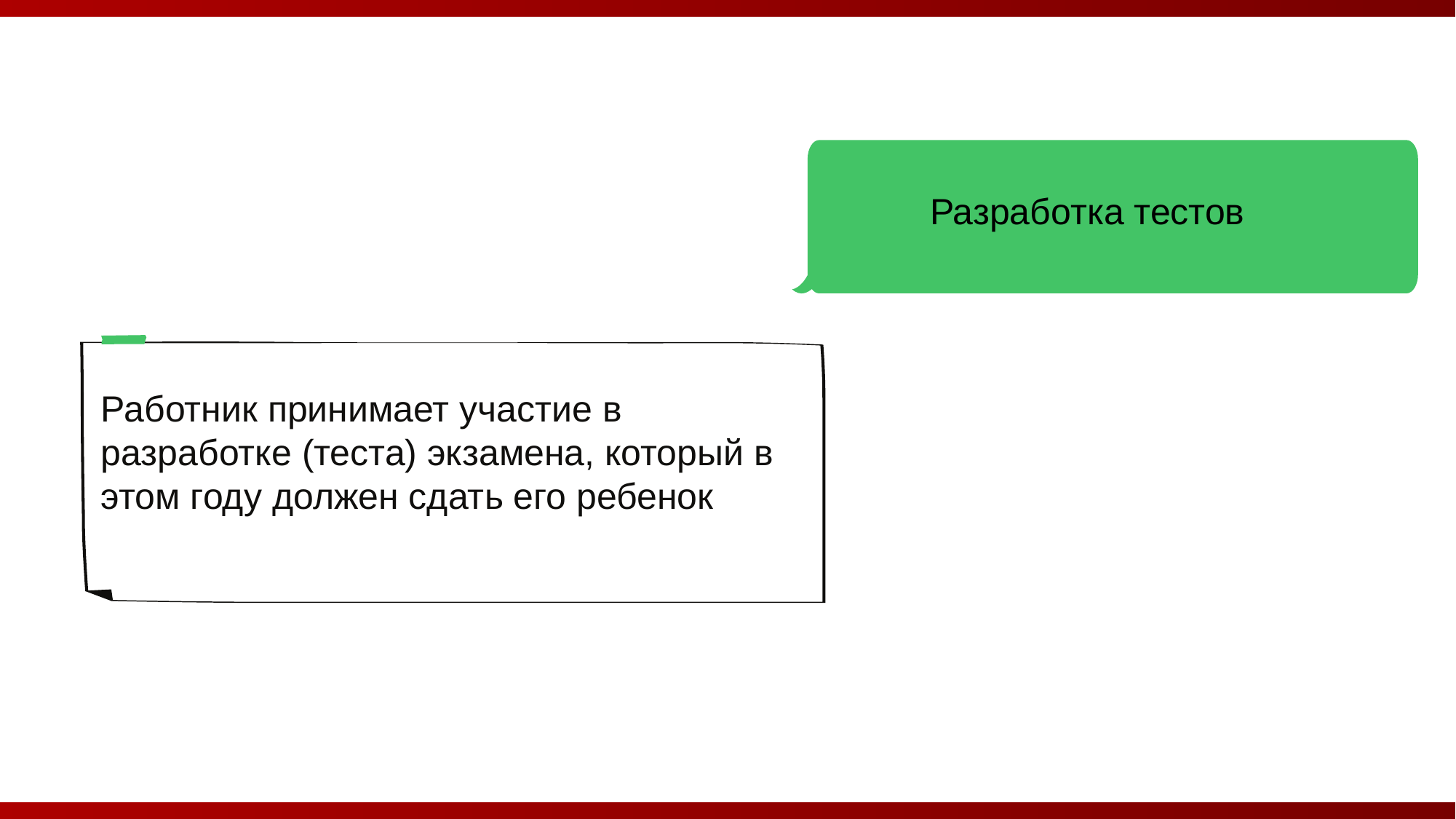

Разработка тестов

Работник принимает участие в разработке (теста) экзамена, который в этом году должен сдать его ребенок